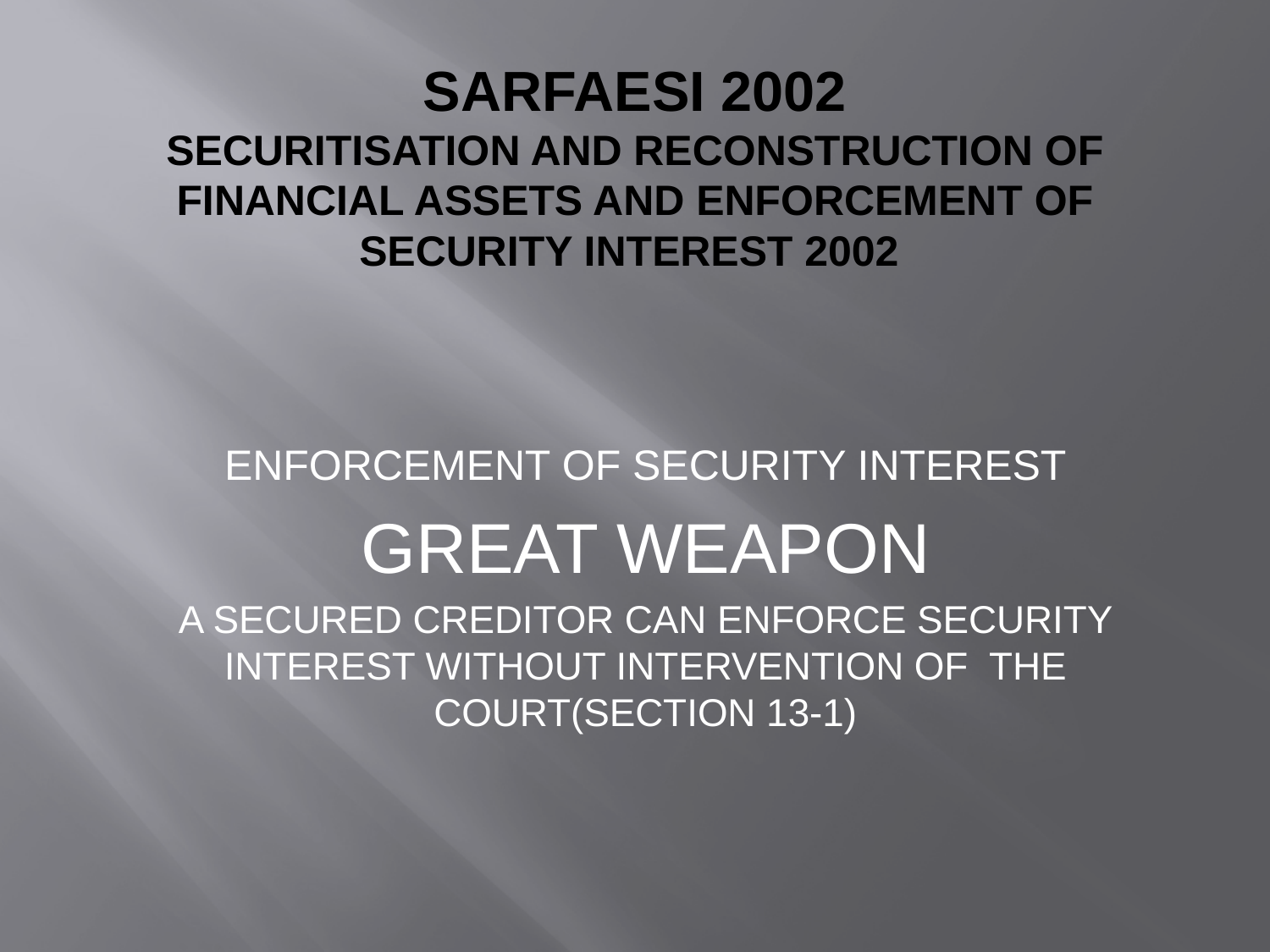

# SARFAESI 2002 SECURITISATION AND RECONSTRUCTION OF FINANCIAL ASSETS AND ENFORCEMENT OF SECURITY INTEREST 2002

ENFORCEMENT OF SECURITY INTEREST
GREAT WEAPON
A SECURED CREDITOR CAN ENFORCE SECURITY INTEREST WITHOUT INTERVENTION OF  THE COURT(SECTION 13-1)